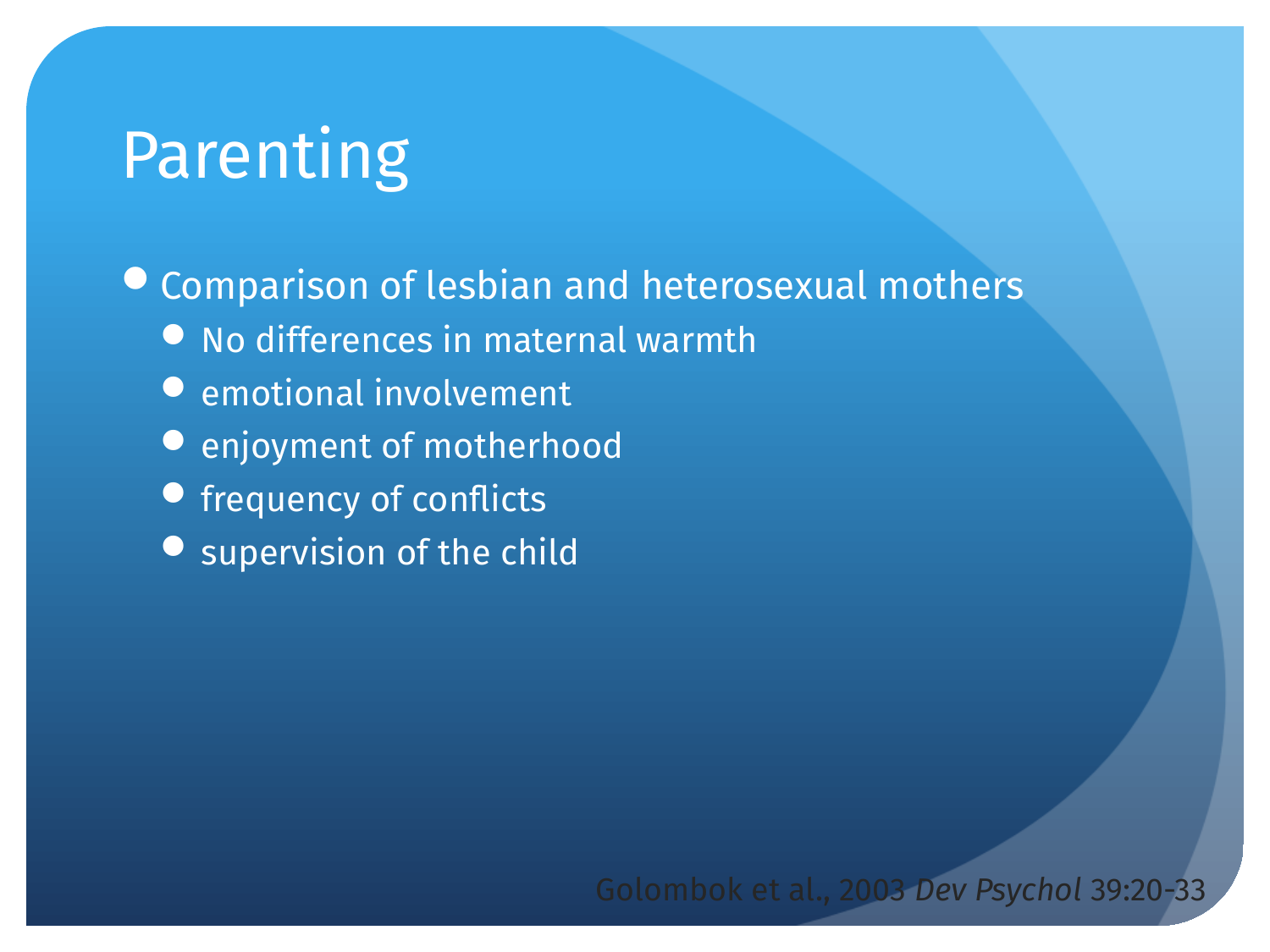

# Parenting
Comparison of lesbian and heterosexual mothers
No differences in maternal warmth
emotional involvement
enjoyment of motherhood
frequency of conflicts
supervision of the child
Golombok et al., 2003 Dev Psychol 39:20-33